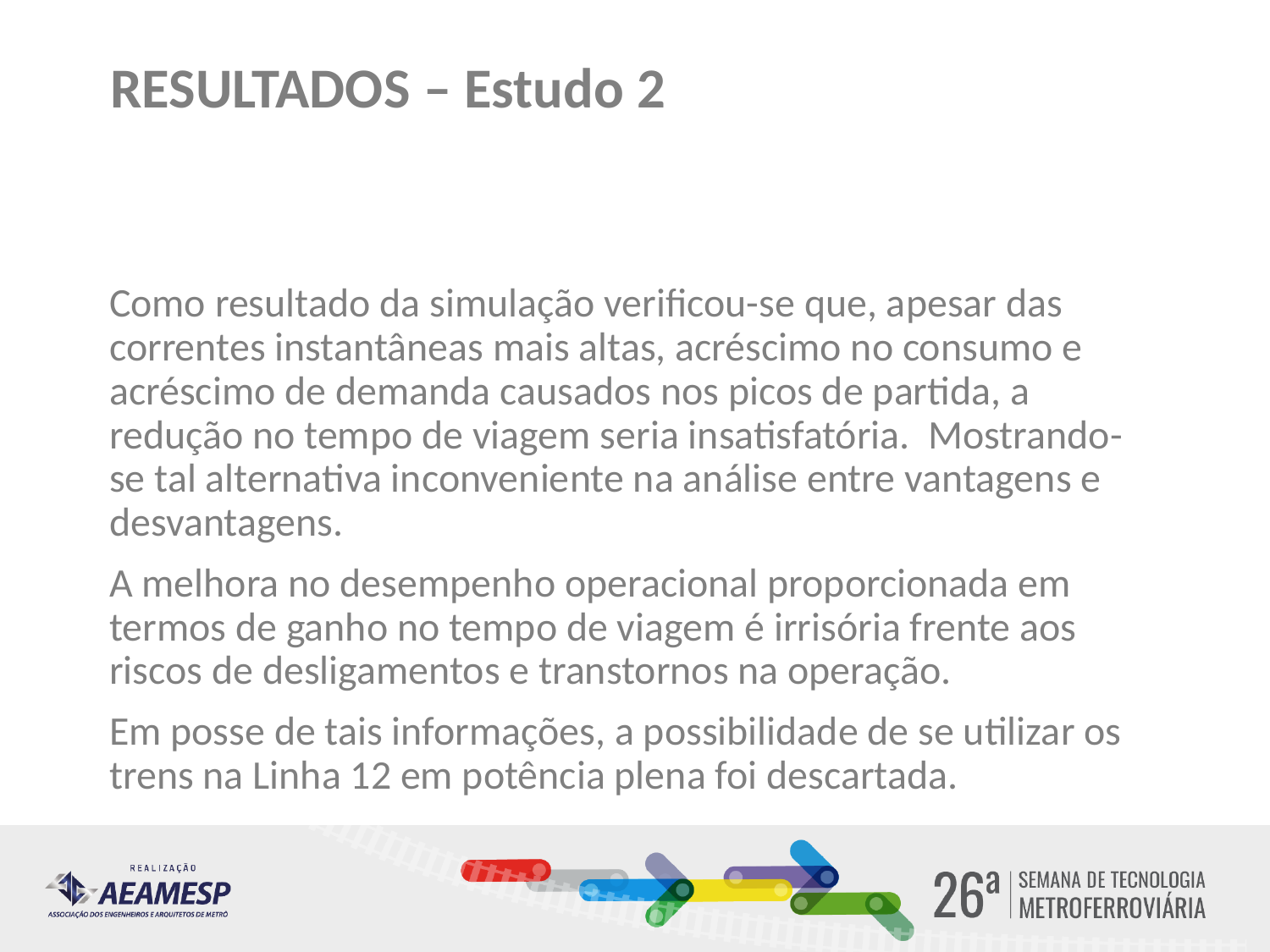

# RESULTADOS – Estudo 2
Como resultado da simulação verificou-se que, apesar das correntes instantâneas mais altas, acréscimo no consumo e acréscimo de demanda causados nos picos de partida, a redução no tempo de viagem seria insatisfatória.  Mostrando-se tal alternativa inconveniente na análise entre vantagens e desvantagens.
A melhora no desempenho operacional proporcionada em termos de ganho no tempo de viagem é irrisória frente aos riscos de desligamentos e transtornos na operação.
Em posse de tais informações, a possibilidade de se utilizar os trens na Linha 12 em potência plena foi descartada.